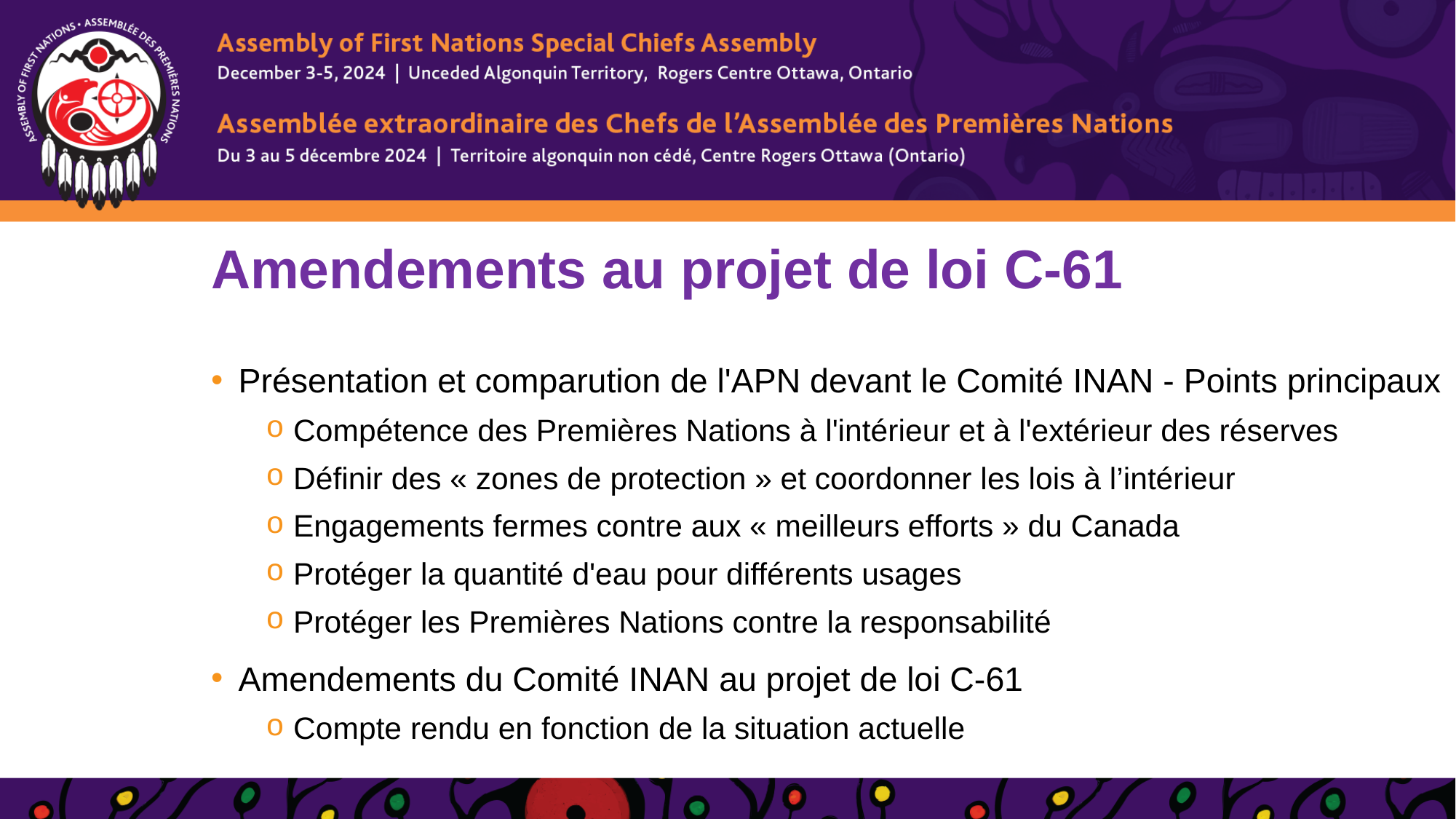

# Amendements au projet de loi C-61
Présentation et comparution de l'APN devant le Comité INAN - Points principaux
Compétence des Premières Nations à l'intérieur et à l'extérieur des réserves
Définir des « zones de protection » et coordonner les lois à l’intérieur
Engagements fermes contre aux « meilleurs efforts » du Canada
Protéger la quantité d'eau pour différents usages
Protéger les Premières Nations contre la responsabilité
Amendements du Comité INAN au projet de loi C-61
Compte rendu en fonction de la situation actuelle